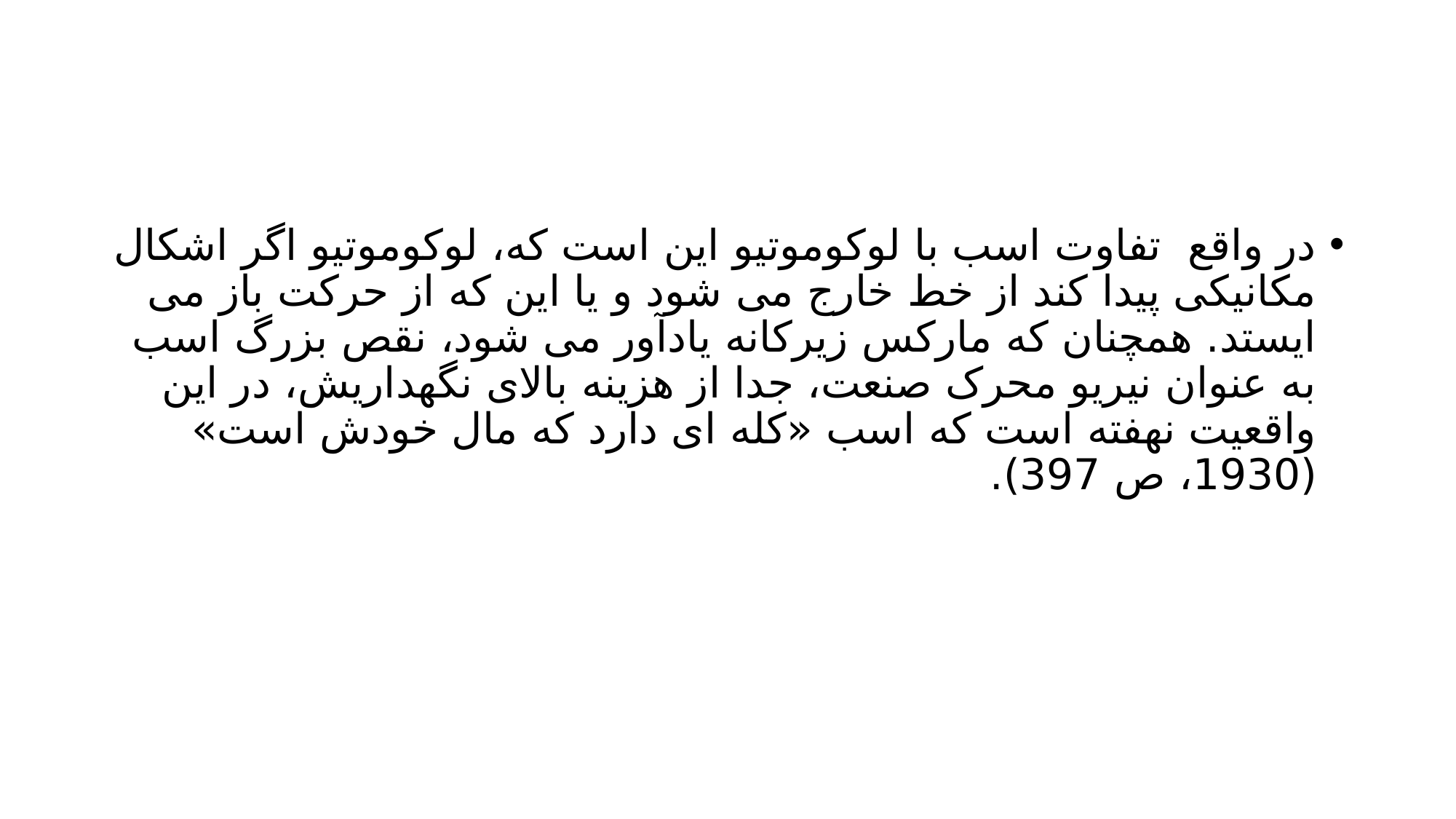

#
در واقع  تفاوت اسب با لوکوموتیو این است که، لوکوموتیو اگر اشکال مکانیکی پیدا کند از خط خارج می شود و یا این که از حرکت باز می ایستد. همچنان که مارکس زیرکانه یادآور می شود، نقص بزرگ اسب به عنوان نیریو محرک صنعت، جدا از هزینه بالای نگهداریش، در این واقعیت نهفته است که اسب «کله ای دارد که مال خودش است» (1930، ص 397).